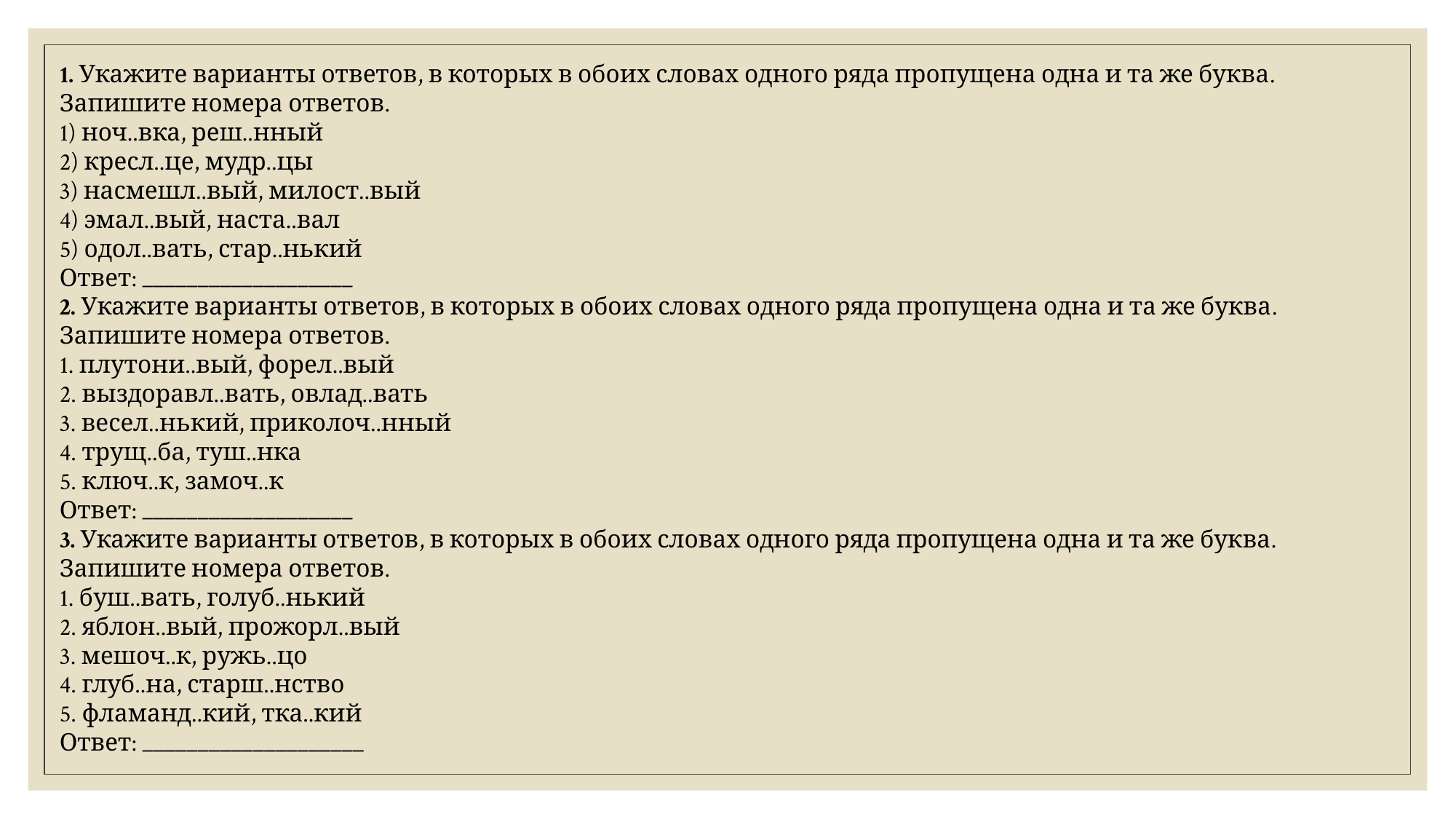

1. Укажите варианты ответов, в которых в обоих словах одного ряда пропущена одна и та же буква. Запишите номера ответов.
1) ноч..вка, реш..нный
2) кресл..це, мудр..цы
3) насмешл..вый, милост..вый
4) эмал..вый, наста..вал
5) одол..вать, стар..нький
Ответ: ___________________
2. Укажите варианты ответов, в которых в обоих словах одного ряда пропущена одна и та же буква. Запишите номера ответов. 
1. плутони..вый, форел..вый 
2. выздоравл..вать, овлад..вать 
3. весел..нький, приколоч..нный 
4. трущ..ба, туш..нка 
5. ключ..к, замоч..к 
Ответ: ___________________
3. Укажите варианты ответов, в которых в обоих словах одного ряда пропущена одна и та же буква. Запишите номера ответов. 
1. буш..вать, голуб..нький 
2. яблон..вый, прожорл..вый 
3. мешоч..к, ружь..цо 
4. глуб..на, старш..нство 
5. фламанд..кий, тка..кий 
Ответ: ____________________